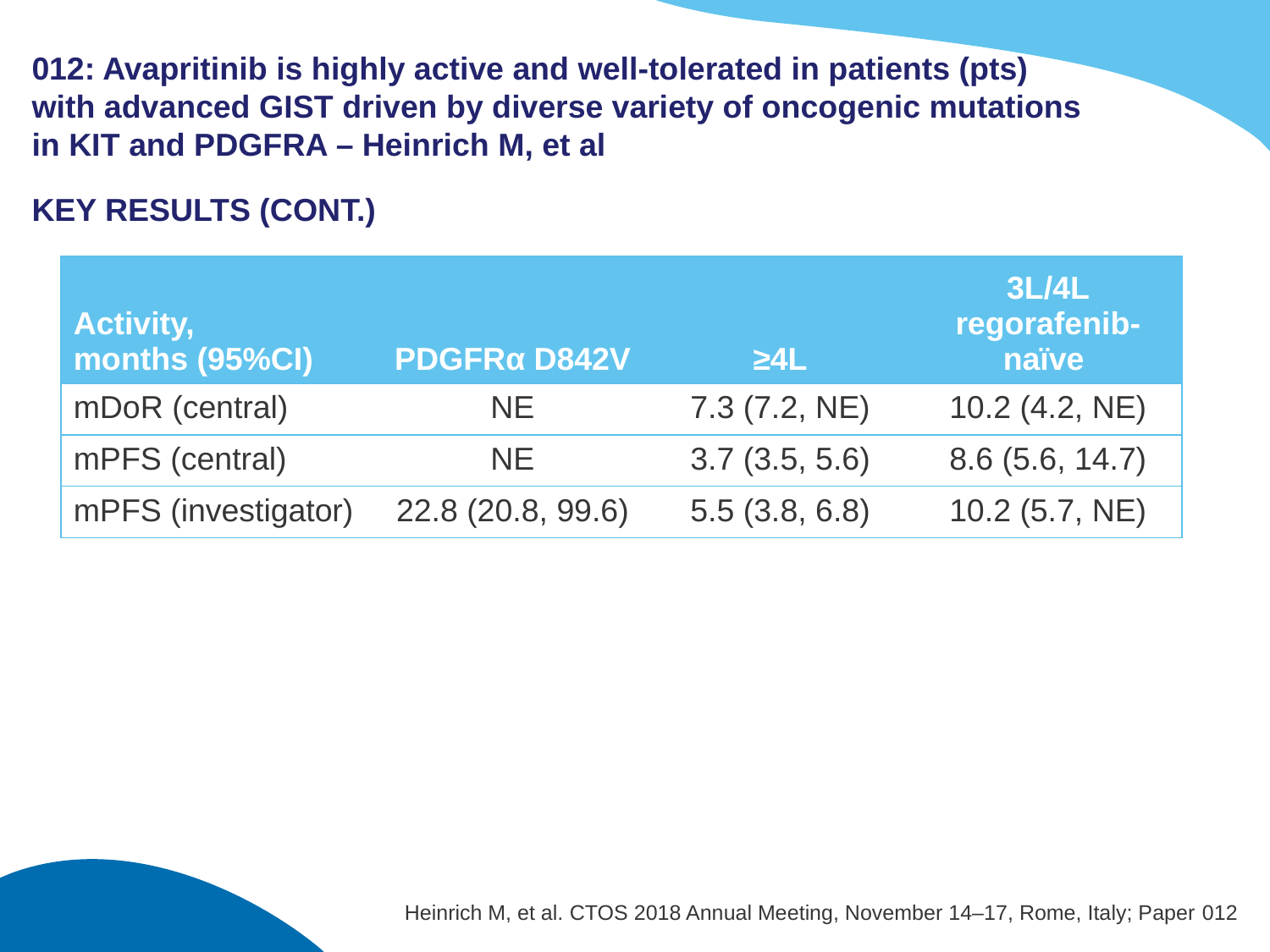

# 012: Avapritinib is highly active and well-tolerated in patients (pts) with advanced GIST driven by diverse variety of oncogenic mutations in KIT and PDGFRA – Heinrich M, et al
KEY RESULTS (CONT.)

| Activity, months (95%CI) | PDGFRα D842V | ≥4L | 3L/4L regorafenib- naïve |
| --- | --- | --- | --- |
| mDoR (central) | NE | 7.3 (7.2, NE) | 10.2 (4.2, NE) |
| mPFS (central) | NE | 3.7 (3.5, 5.6) | 8.6 (5.6, 14.7) |
| mPFS (investigator) | 22.8 (20.8, 99.6) | 5.5 (3.8, 6.8) | 10.2 (5.7, NE) |
Heinrich M, et al. CTOS 2018 Annual Meeting, November 14–17, Rome, Italy; Paper 012